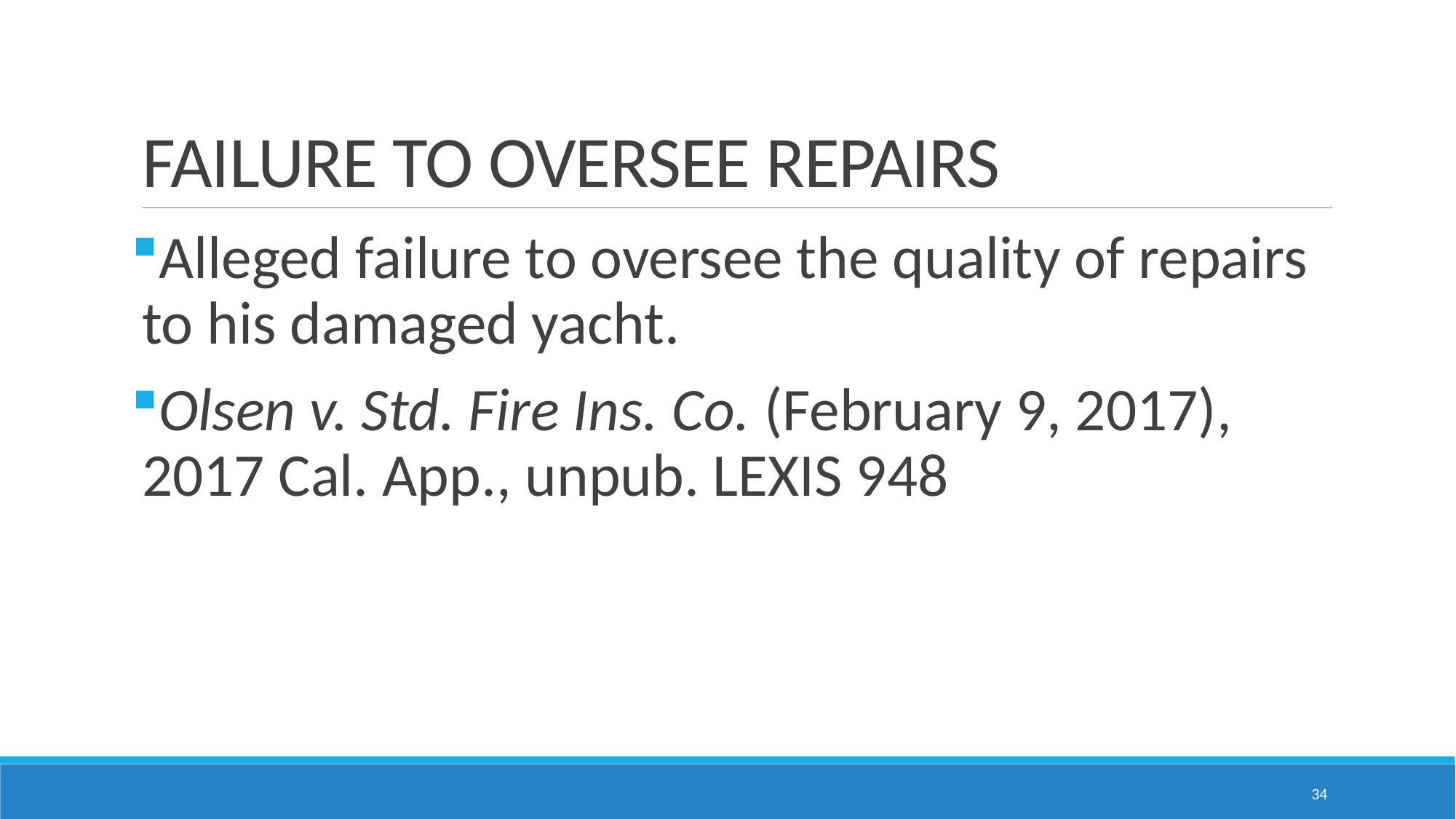

# FAILURE TO OVERSEE REPAIRS
Alleged failure to oversee the quality of repairs to his damaged yacht.
Olsen v. Std. Fire Ins. Co. (February 9, 2017), 2017 Cal. App., unpub. LEXIS 948

34